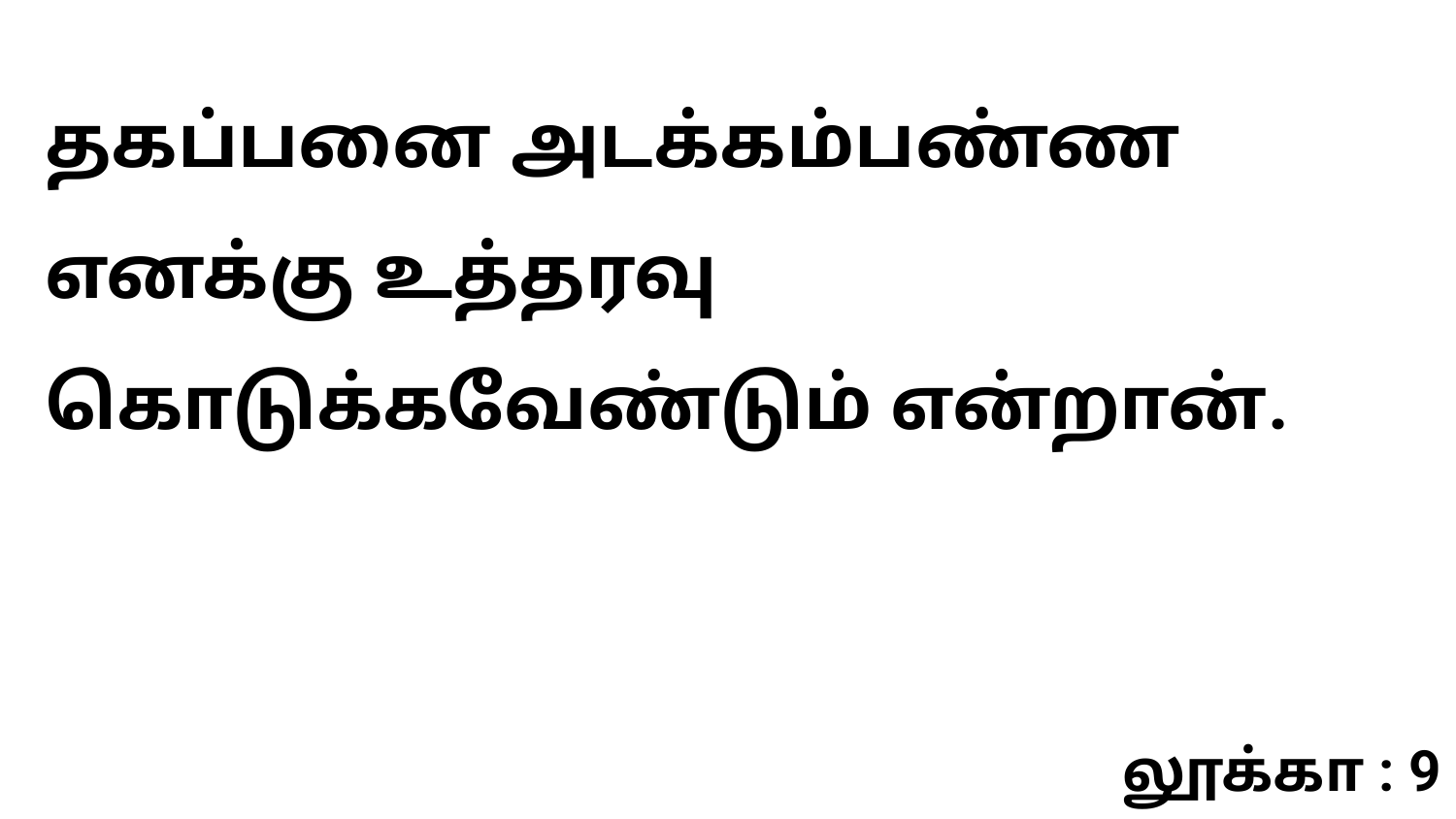

தகப்பனை அடக்கம்பண்ண எனக்கு உத்தரவு கொடுக்கவேண்டும் என்றான்.
லூக்கா : 9